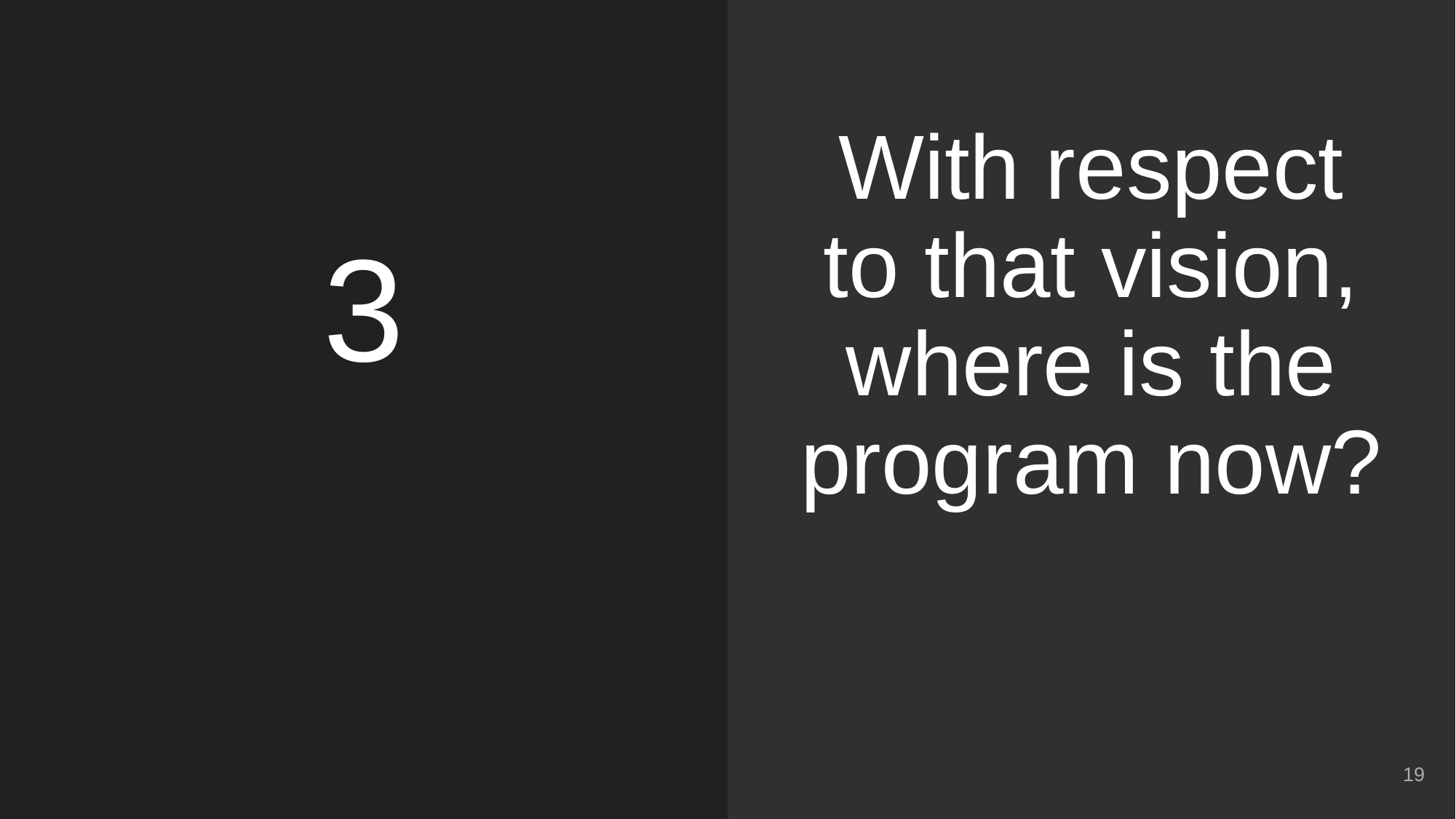

With respect to that vision, where is the program now?
# 3

19